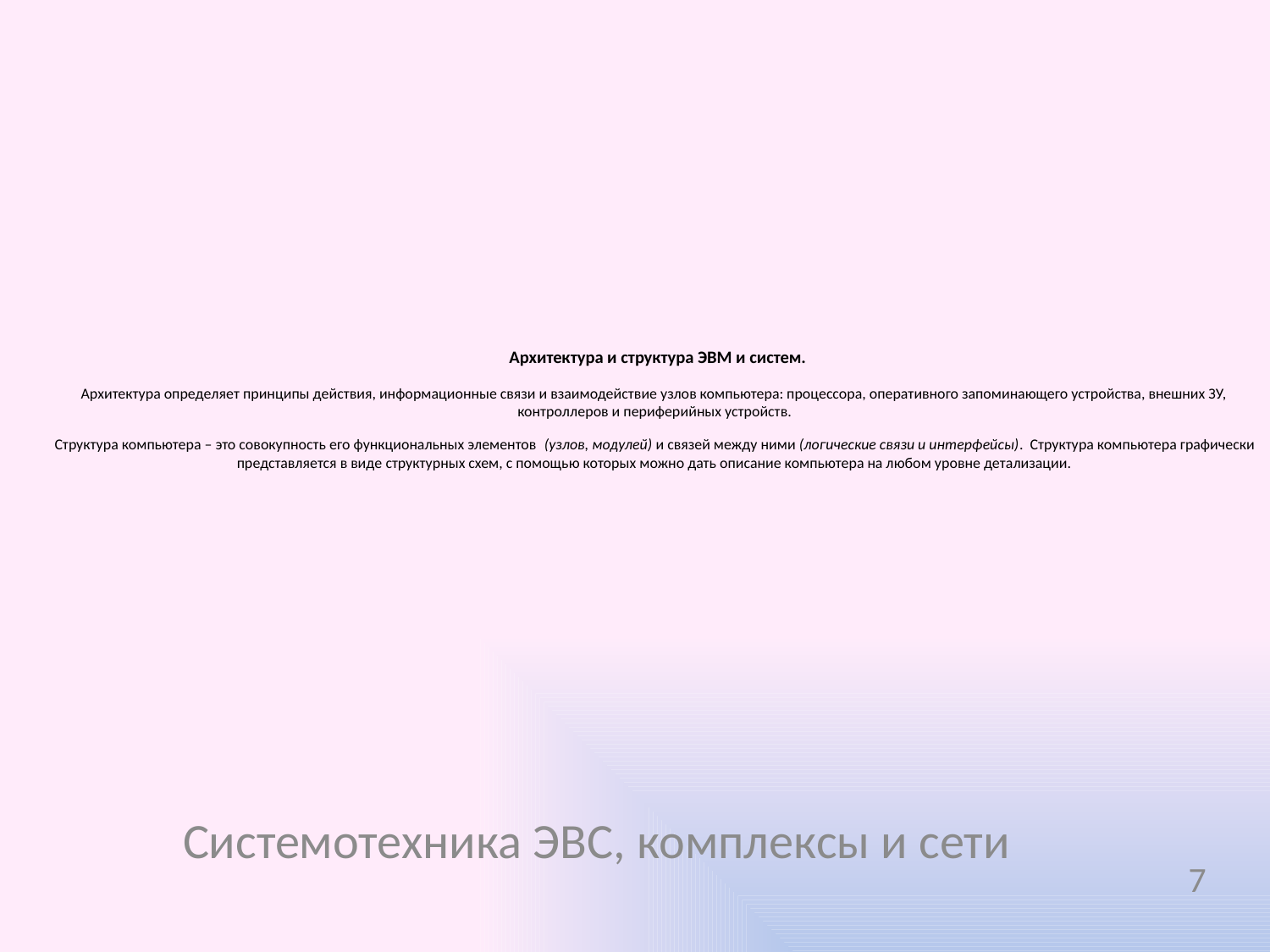

# Архитектура и структура ЭВМ и систем. Архитектура определяет принципы действия, информационные связи и взаимодействие узлов компьютера: процессора, оперативного запоминающего устройства, внешних ЗУ, контроллеров и периферийных устройств. Структура компьютера – это совокупность его функциональных элементов  (узлов, модулей) и связей между ними (логические связи и интерфейсы).  Структура компьютера графически представляется в виде структурных схем, с помощью которых можно дать описание компьютера на любом уровне детализации.
Системотехника ЭВС, комплексы и сети
7